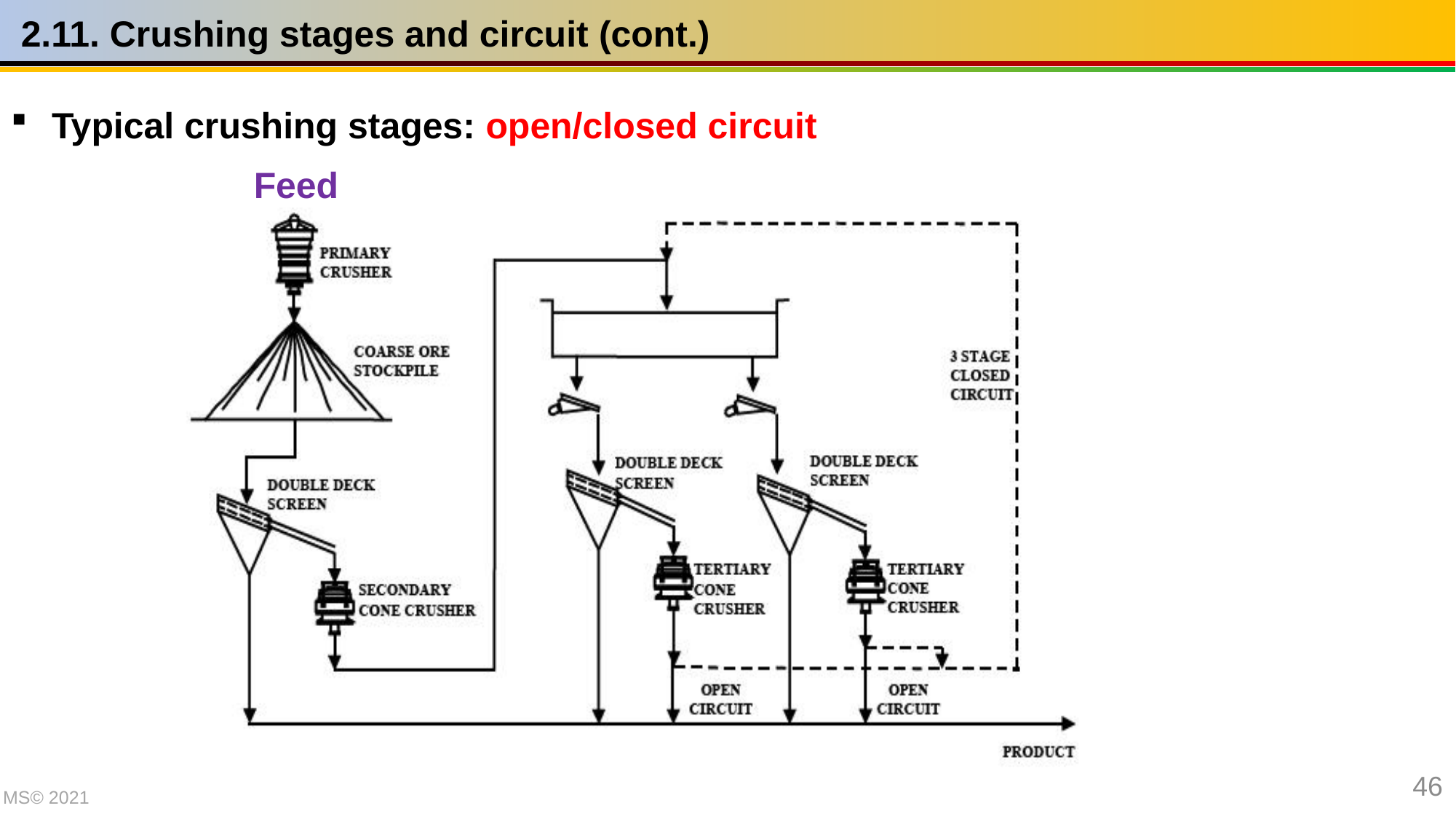

2.11. Crushing stages and circuit (cont.)

Typical crushing stages: open/closed circuit
Feed

46
MS© 2021